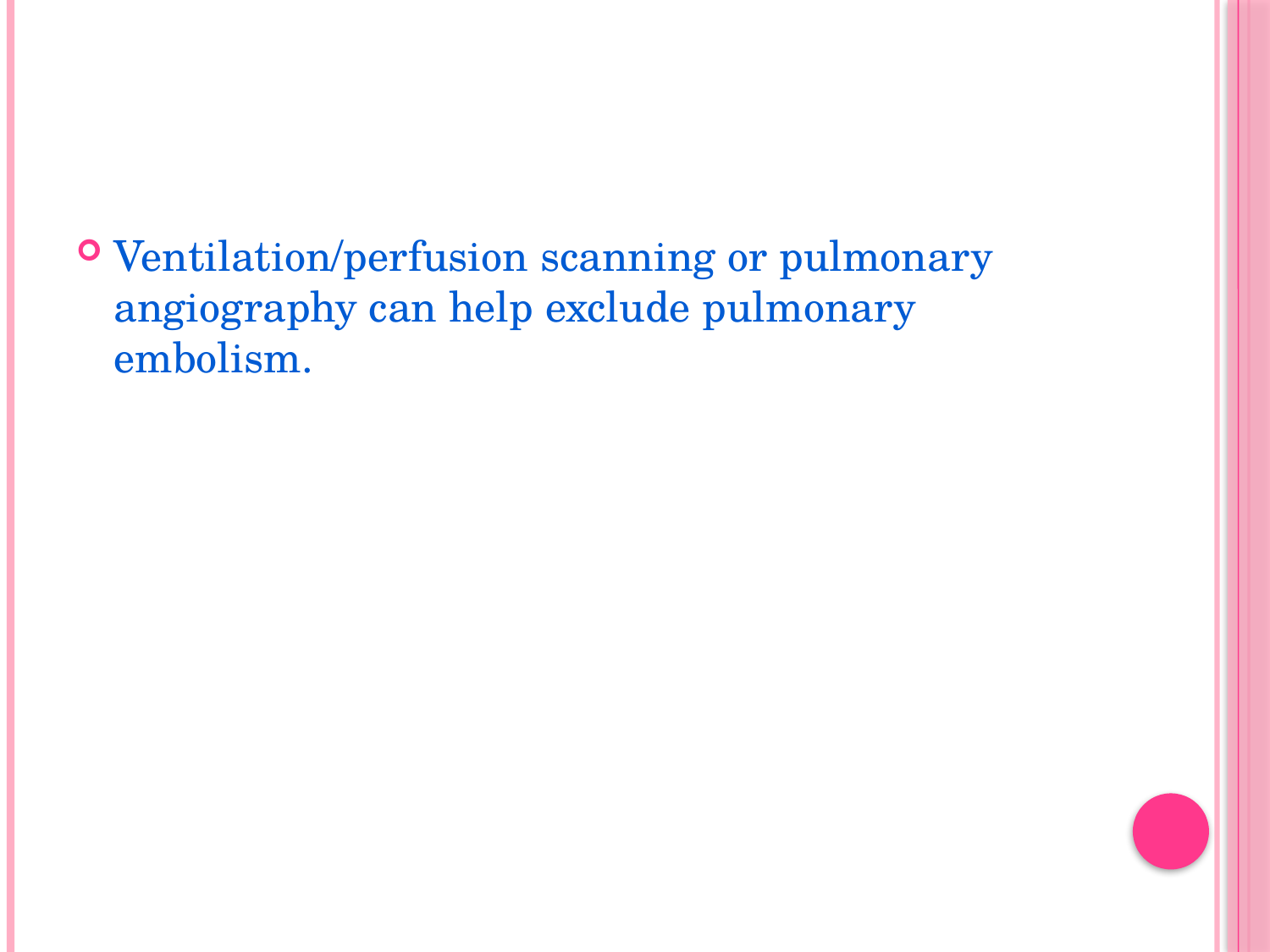

#
Ventilation/perfusion scanning or pulmonary angiography can help exclude pulmonary embolism.